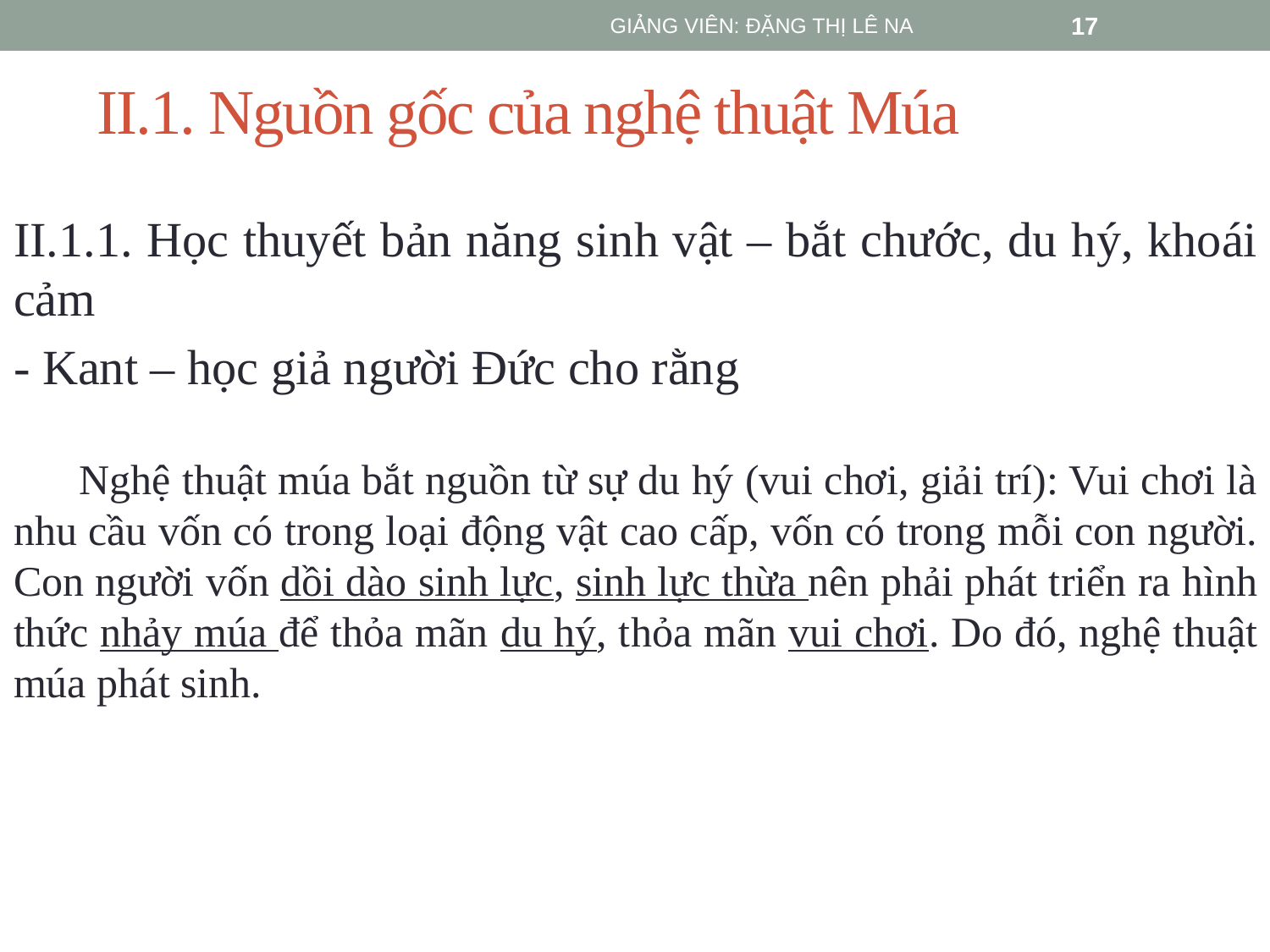

GIẢNG VIÊN: ĐẶNG THỊ LÊ NA
17
# II.1. Nguồn gốc của nghệ thuật Múa
II.1.1. Học thuyết bản năng sinh vật – bắt chước, du hý, khoái cảm
- Kant – học giả người Đức cho rằng

       Nghệ thuật múa bắt nguồn từ sự du hý (vui chơi, giải trí): Vui chơi là nhu cầu vốn có trong loại động vật cao cấp, vốn có trong mỗi con người. Con người vốn dồi dào sinh lực, sinh lực thừa nên phải phát triển ra hình thức nhảy múa để thỏa mãn du hý, thỏa mãn vui chơi. Do đó, nghệ thuật múa phát sinh.